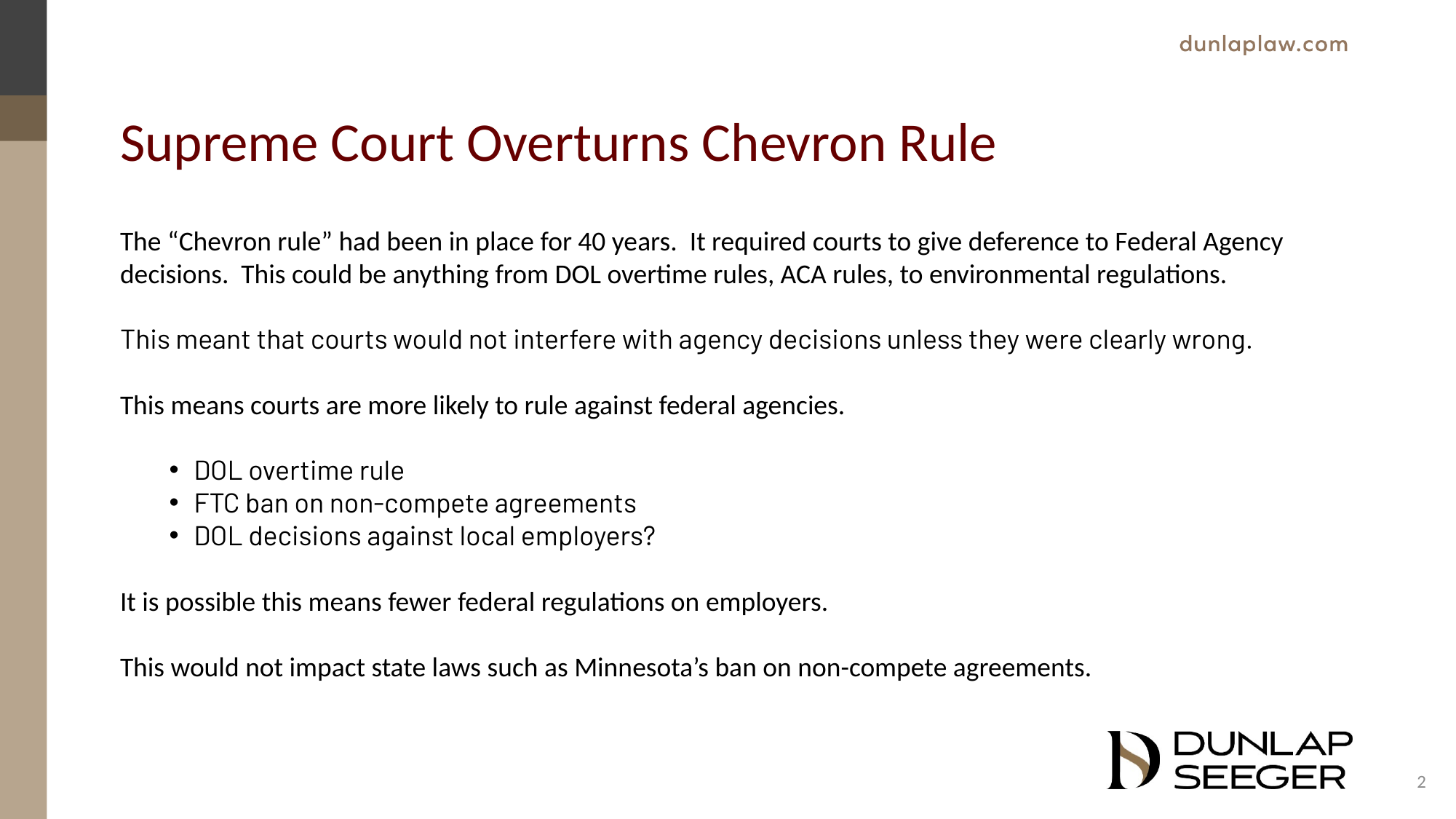

# Supreme Court Overturns Chevron Rule
The “Chevron rule” had been in place for 40 years.  It required courts to give deference to Federal Agency decisions.  This could be anything from DOL overtime rules, ACA rules, to environmental regulations.

This meant that courts would not interfere with agency decisions unless they were clearly wrong.

This means courts are more likely to rule against federal agencies.

DOL overtime rule
FTC ban on non-compete agreements
DOL decisions against local employers?

It is possible this means fewer federal regulations on employers.

This would not impact state laws such as Minnesota’s ban on non-compete agreements.

2